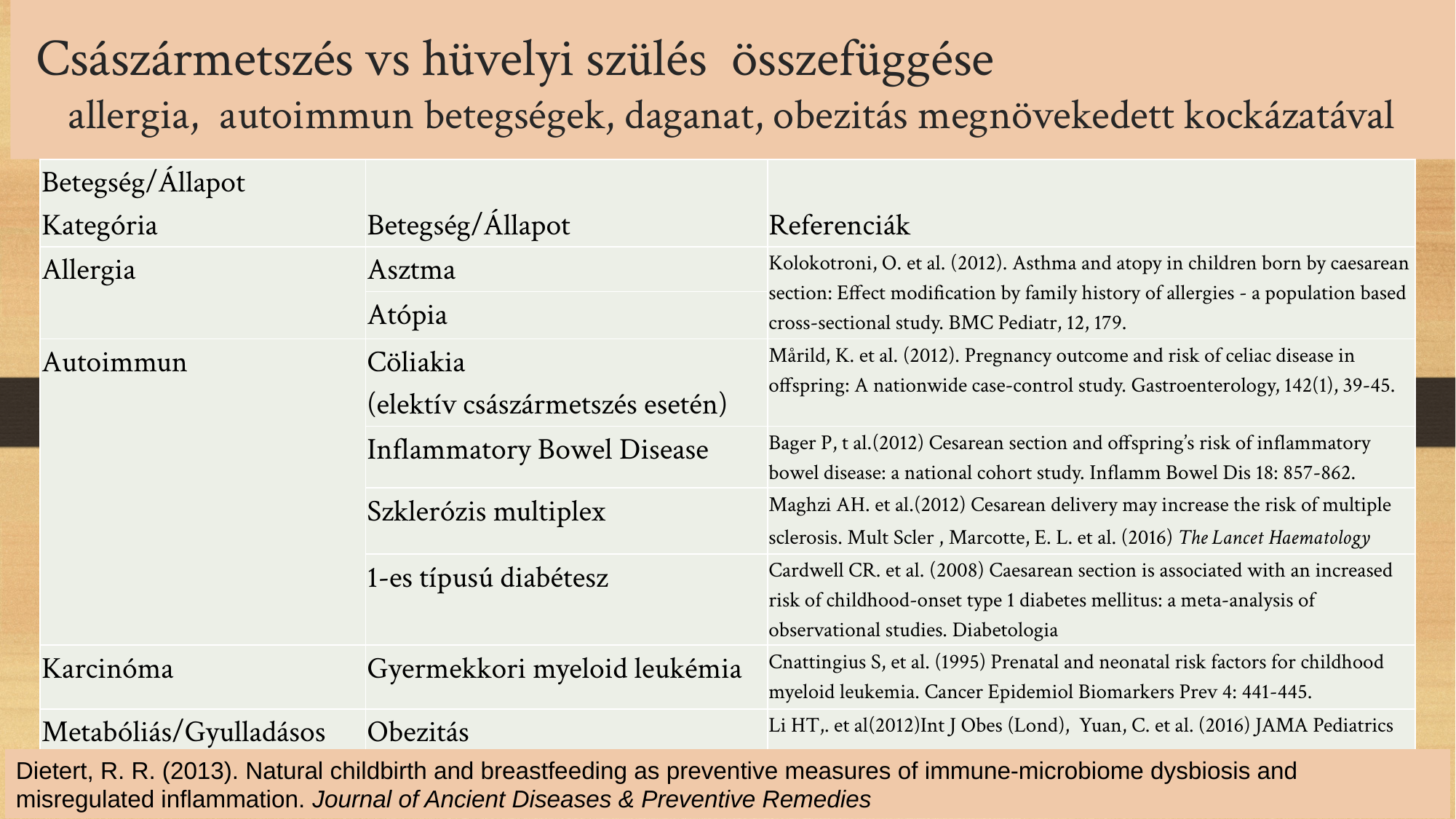

# Császármetszés vs hüvelyi szülés  összefüggése                                              allergia,  autoimmun betegségek, daganat, obezitás megnövekedett kockázatával
| Betegség/Állapot Kategória | Betegség/Állapot | Referenciák |
| --- | --- | --- |
| Allergia | Asztma | Kolokotroni, O. et al. (2012). Asthma and atopy in children born by caesarean section: Effect modification by family history of allergies - a population based cross-sectional study. BMC Pediatr, 12, 179. |
|  | Atópia |  |
| Autoimmun | Cöliakia (elektív császármetszés esetén) | Mårild, K. et al. (2012). Pregnancy outcome and risk of celiac disease in offspring: A nationwide case-control study. Gastroenterology, 142(1), 39-45. |
|  | Inflammatory Bowel Disease | Bager P, t al.(2012) Cesarean section and offspring’s risk of inflammatory bowel disease: a national cohort study. Inflamm Bowel Dis 18: 857-862. |
|  | Szklerózis multiplex | Maghzi AH. et al.(2012) Cesarean delivery may increase the risk of multiple sclerosis. Mult Scler , Marcotte, E. L. et al. (2016) The Lancet Haematology |
|  | 1-es típusú diabétesz | Cardwell CR. et al. (2008) Caesarean section is associated with an increased risk of childhood-onset type 1 diabetes mellitus: a meta-analysis of observational studies. Diabetologia |
| Karcinóma | Gyermekkori myeloid leukémia | Cnattingius S, et al. (1995) Prenatal and neonatal risk factors for childhood myeloid leukemia. Cancer Epidemiol Biomarkers Prev 4: 441-445. |
| Metabóliás/Gyulladásos | Obezitás | Li HT,. et al(2012)Int J Obes (Lond), Yuan, C. et al. (2016) JAMA Pediatrics |
Dietert, R. R. (2013). Natural childbirth and breastfeeding as preventive measures of immune-microbiome dysbiosis and misregulated inflammation. Journal of Ancient Diseases & Preventive Remedies